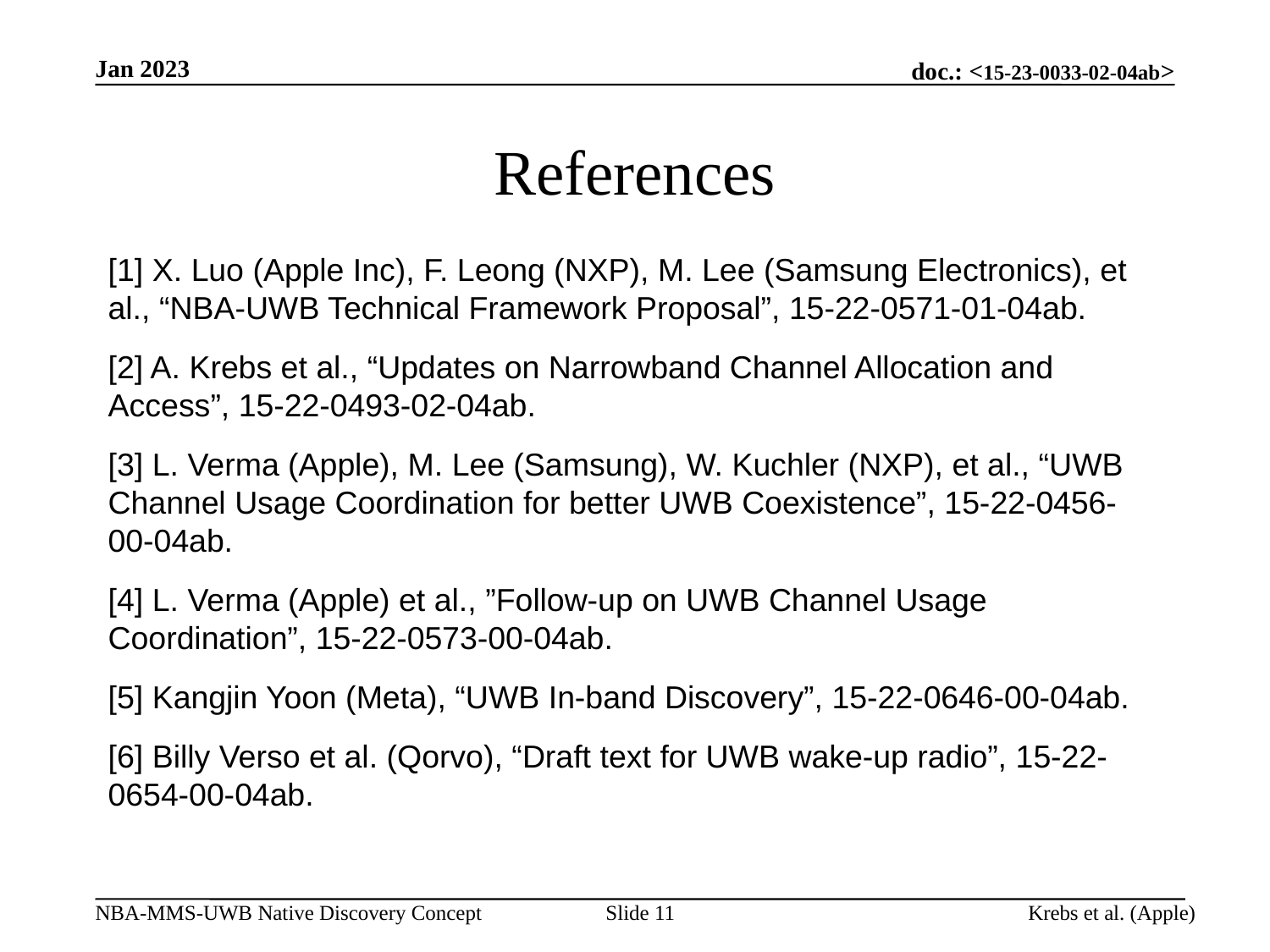

Jan 2023
# References
[1] X. Luo (Apple Inc), F. Leong (NXP), M. Lee (Samsung Electronics), et al., “NBA-UWB Technical Framework Proposal”, 15-22-0571-01-04ab.
[2] A. Krebs et al., “Updates on Narrowband Channel Allocation and Access”, 15-22-0493-02-04ab.
[3] L. Verma (Apple), M. Lee (Samsung), W. Kuchler (NXP), et al., “UWB Channel Usage Coordination for better UWB Coexistence”, 15-22-0456-00-04ab.
[4] L. Verma (Apple) et al., ”Follow-up on UWB Channel Usage Coordination”, 15-22-0573-00-04ab.
[5] Kangjin Yoon (Meta), “UWB In-band Discovery”, 15-22-0646-00-04ab.
[6] Billy Verso et al. (Qorvo), “Draft text for UWB wake-up radio”, 15-22-0654-00-04ab.

Slide 11
Krebs et al. (Apple)